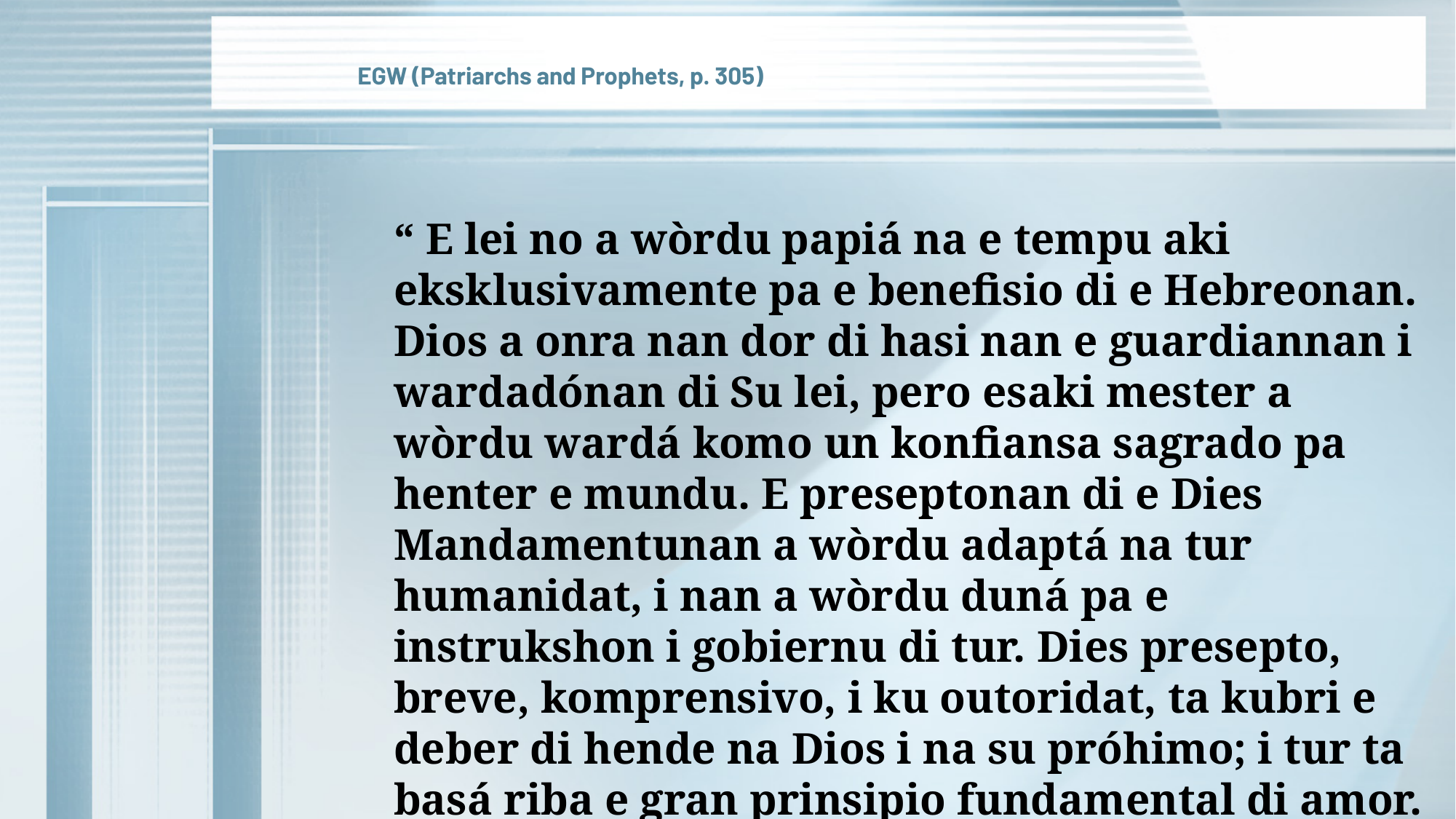

EGW (Patriarchs and Prophets, p. 305)
“ E lei no a wòrdu papiá na e tempu aki eksklusivamente pa e benefisio di e Hebreonan. Dios a onra nan dor di hasi nan e guardiannan i wardadónan di Su lei, pero esaki mester a wòrdu wardá komo un konfiansa sagrado pa henter e mundu. E preseptonan di e Dies Mandamentunan a wòrdu adaptá na tur humanidat, i nan a wòrdu duná pa e instrukshon i gobiernu di tur. Dies presepto, breve, komprensivo, i ku outoridat, ta kubri e deber di hende na Dios i na su próhimo; i tur ta basá riba e gran prinsipio fundamental di amor. ”